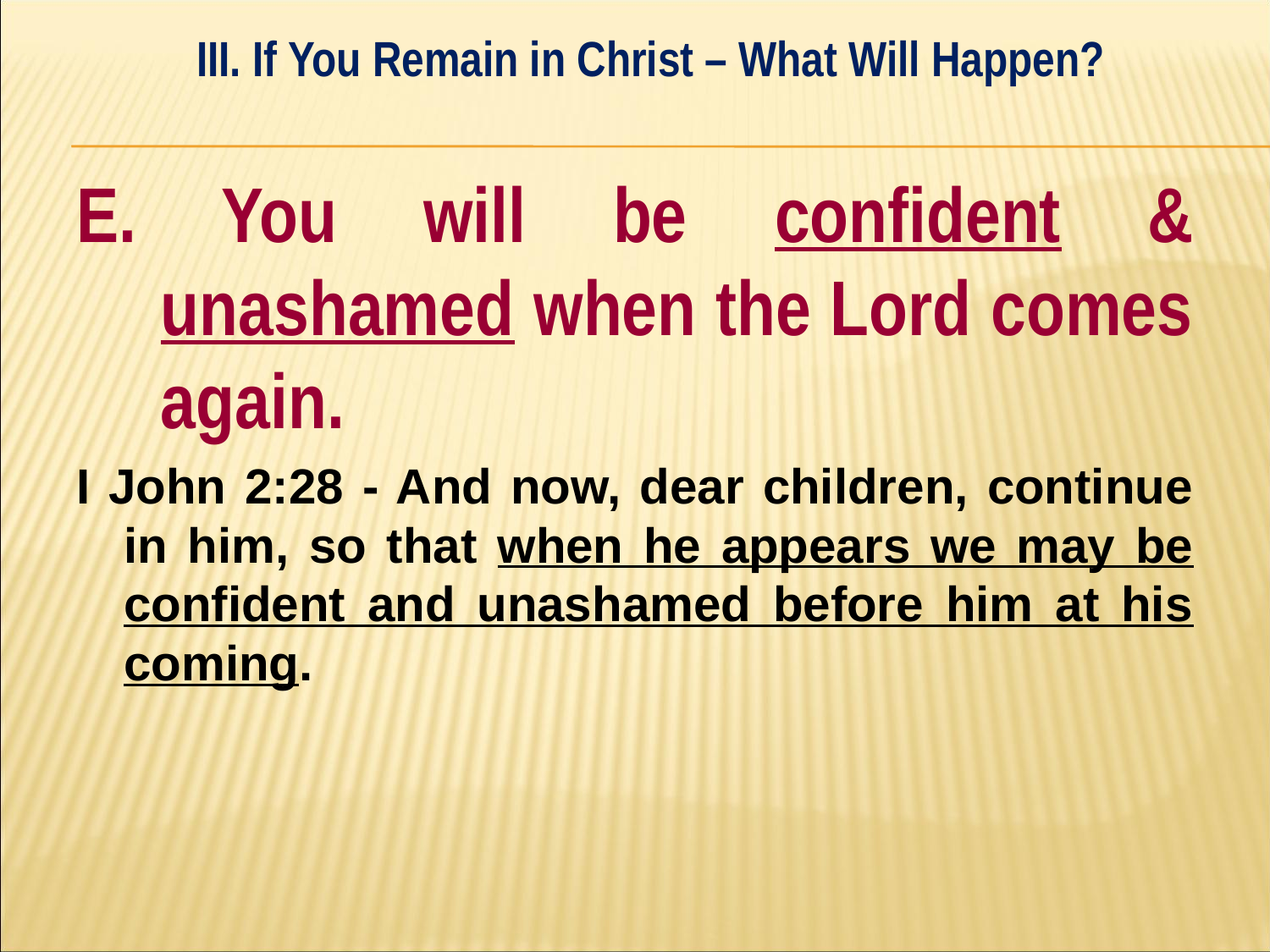

III. If You Remain in Christ – What Will Happen?
#
E. You will be confident & unashamed when the Lord comes again.
I John 2:28 - And now, dear children, continue in him, so that when he appears we may be confident and unashamed before him at his coming.